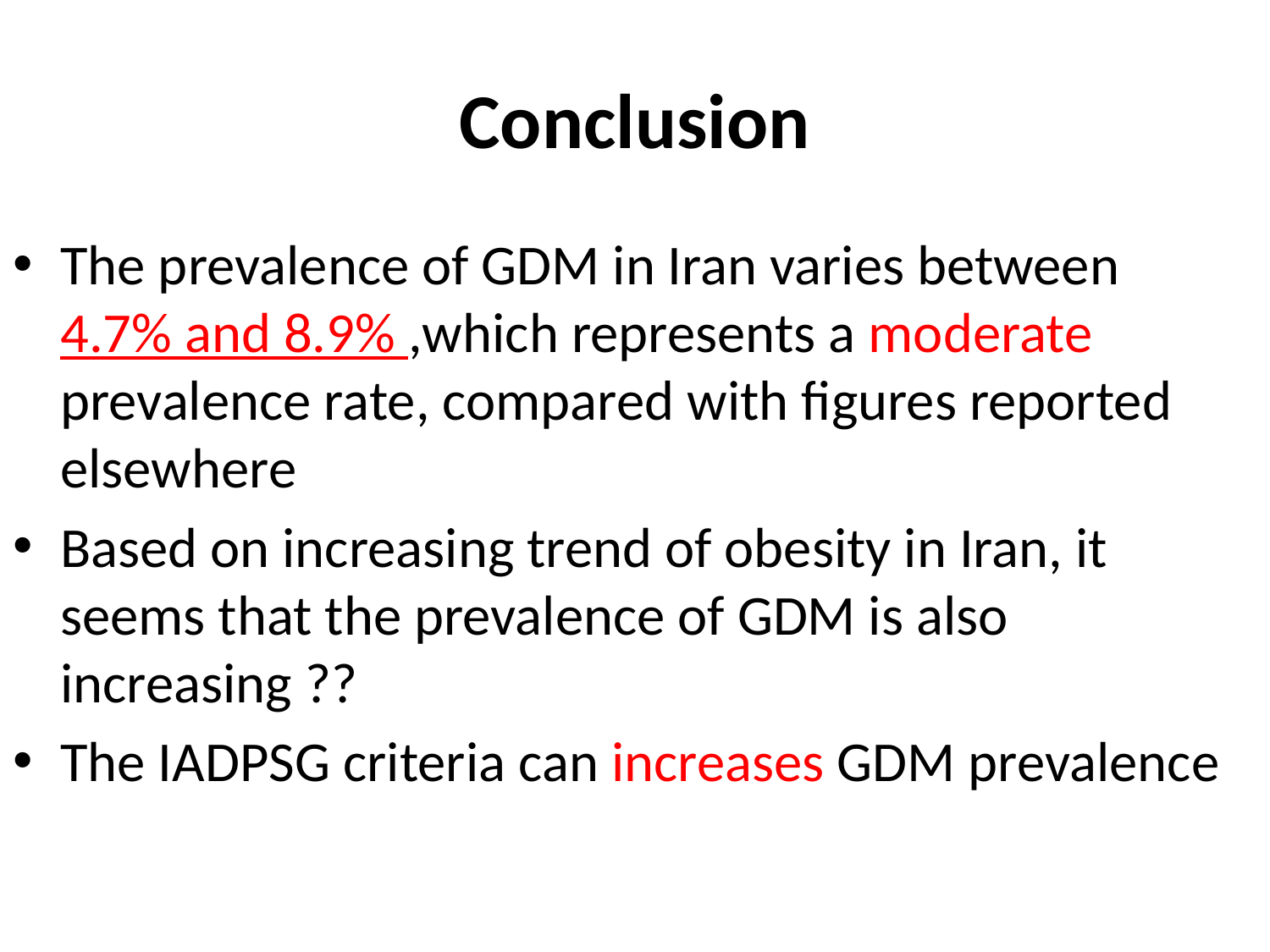

# Conclusion
The prevalence of GDM in Iran varies between 4.7% and 8.9% ,which represents a moderate prevalence rate, compared with figures reported elsewhere
Based on increasing trend of obesity in Iran, it seems that the prevalence of GDM is also increasing ??
The IADPSG criteria can increases GDM prevalence